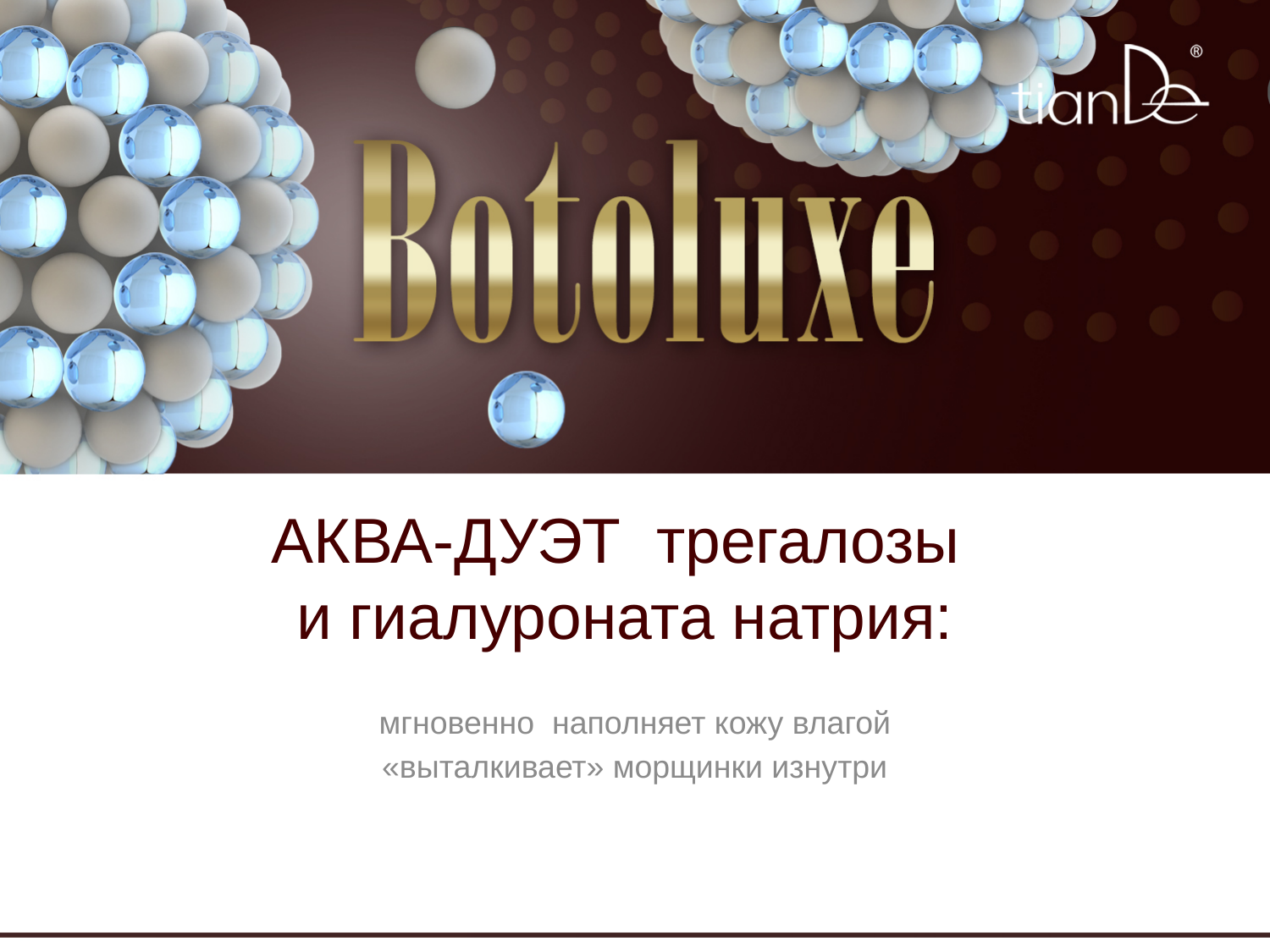

# АКВА-ДУЭТ  трегалозы и гиалуроната натрия:
мгновенно  наполняет кожу влагой
«выталкивает» морщинки изнутри